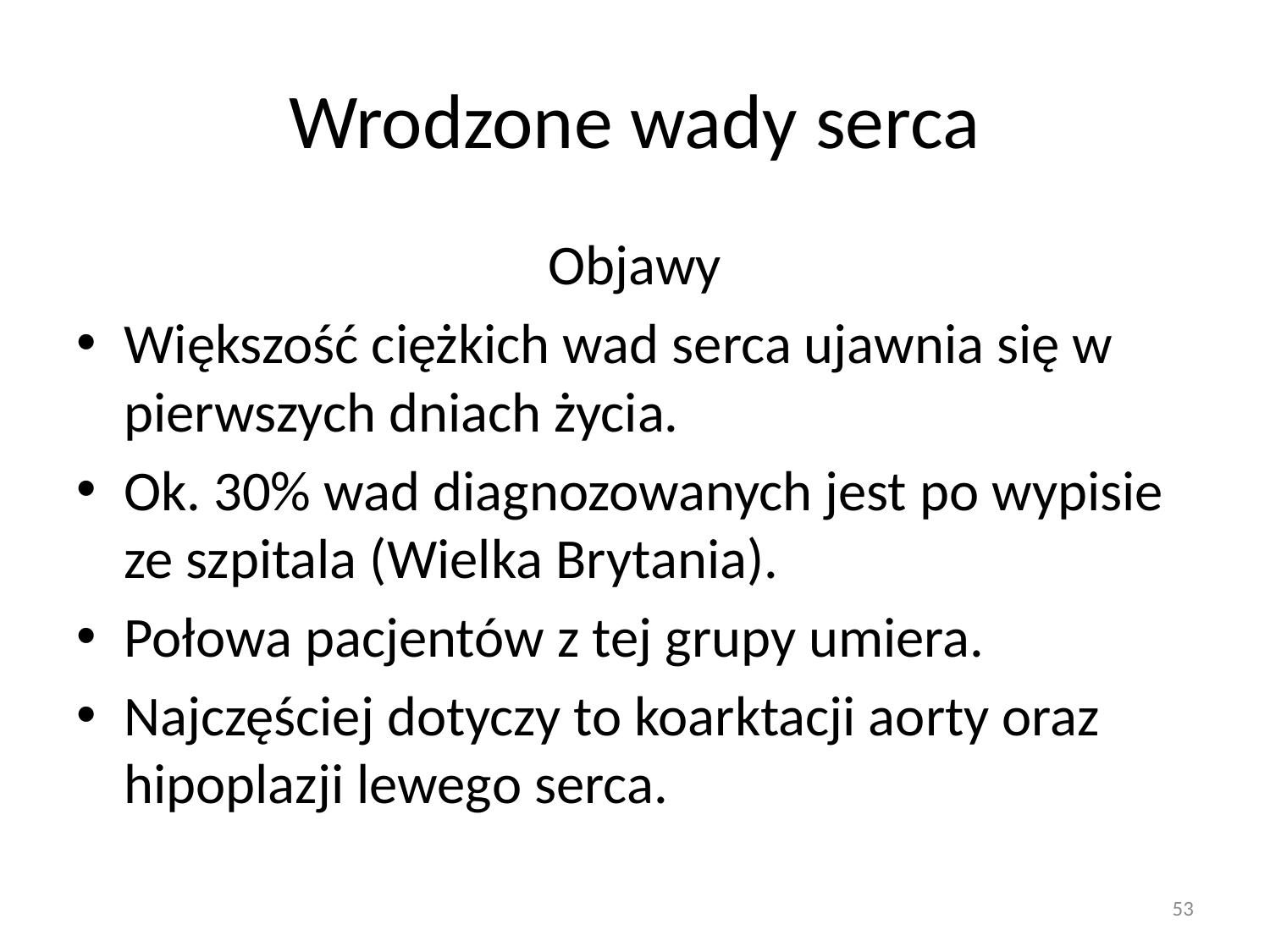

# Wrodzone wady serca
Objawy
Większość ciężkich wad serca ujawnia się w pierwszych dniach życia.
Ok. 30% wad diagnozowanych jest po wypisie ze szpitala (Wielka Brytania).
Połowa pacjentów z tej grupy umiera.
Najczęściej dotyczy to koarktacji aorty oraz hipoplazji lewego serca.
53